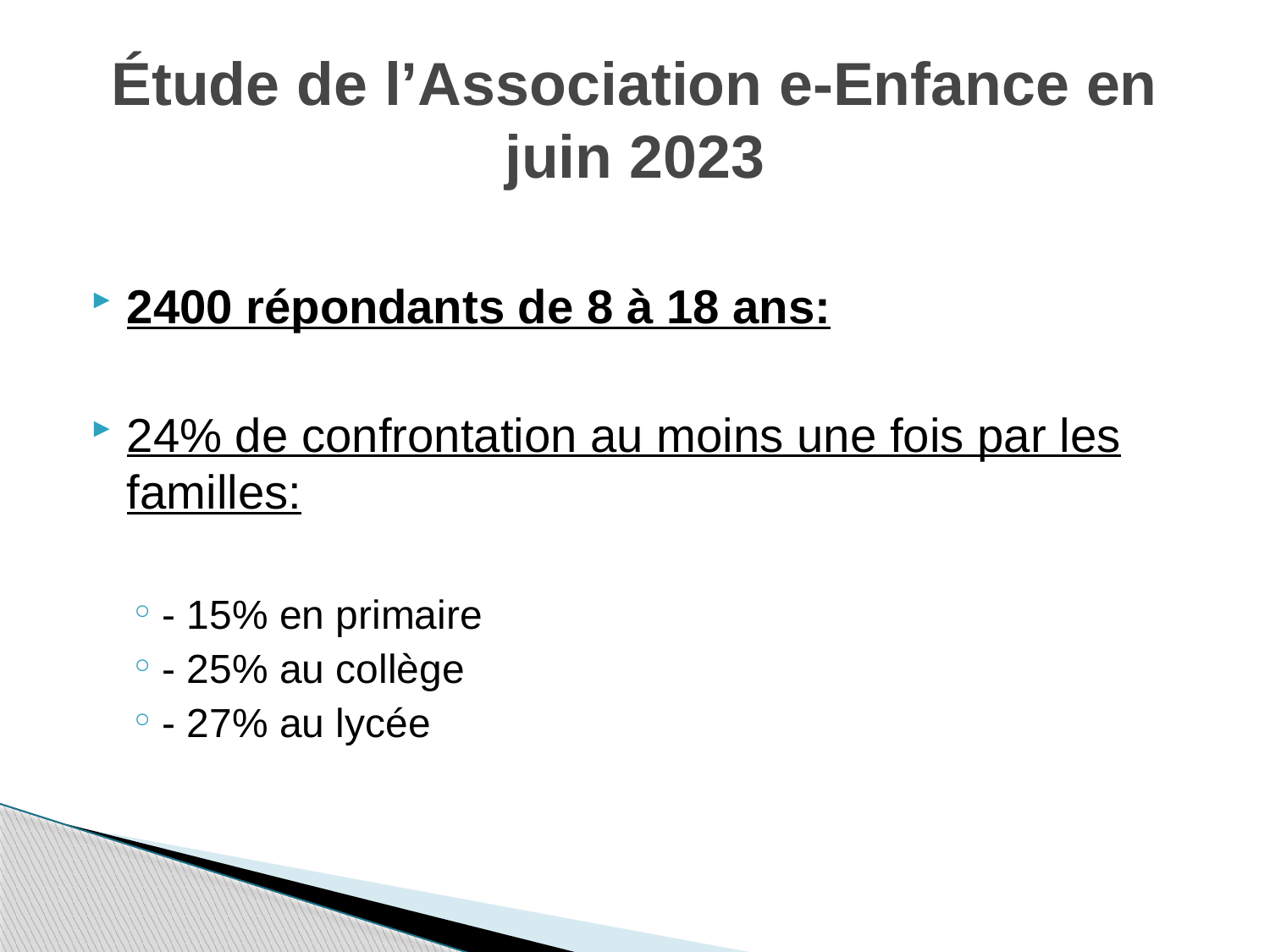

# Étude de l’Association e-Enfance en juin 2023

2400 répondants de 8 à 18 ans:

24% de confrontation au moins une fois par les familles:

- 15% en primaire
- 25% au collège
- 27% au lycée